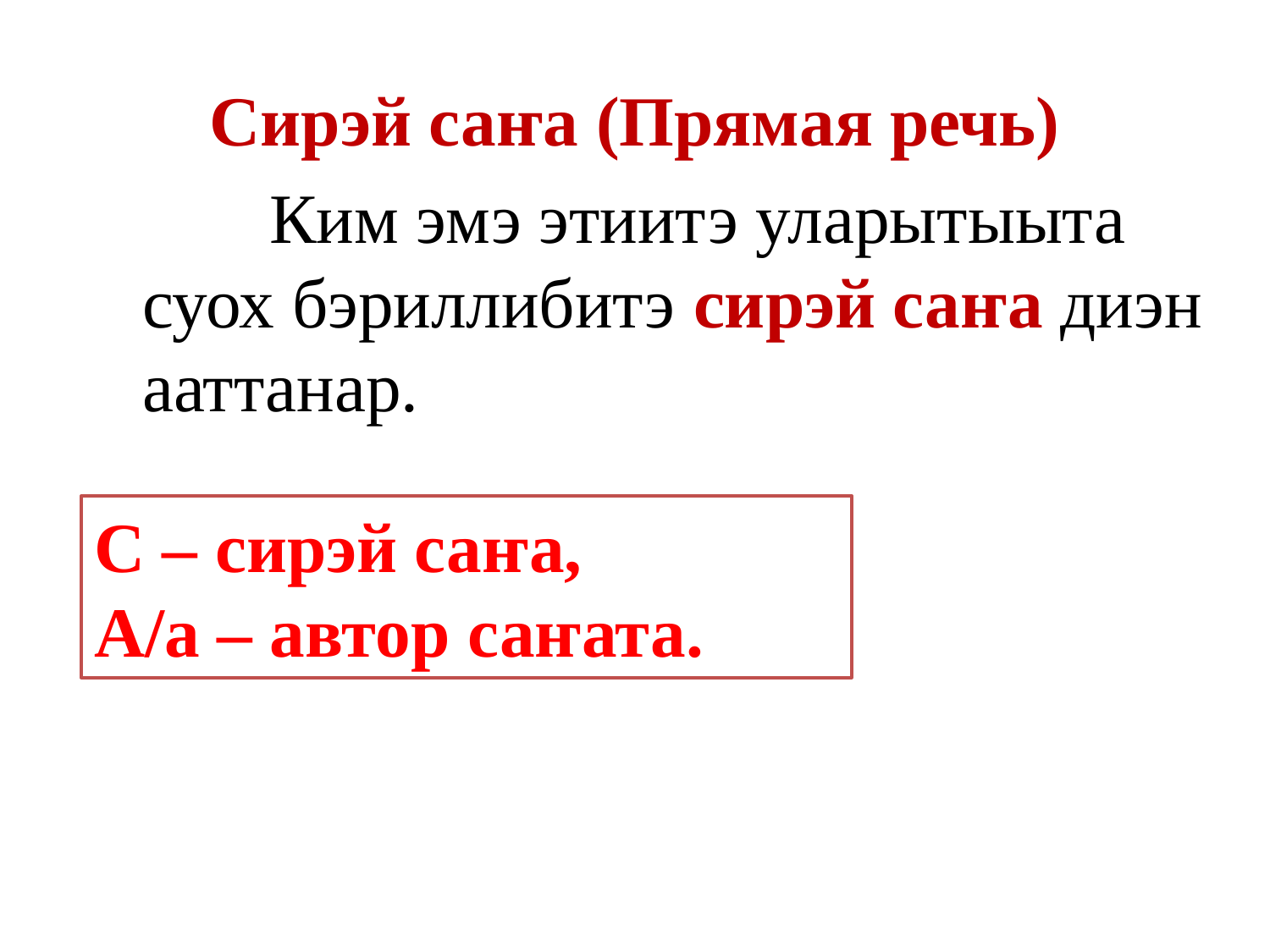

# Сирэй саҥа (Прямая речь)
		Ким эмэ этиитэ уларытыыта суох бэриллибитэ сирэй саҥа диэн ааттанар.

С – сирэй саҥа,
А/а – автор саҥата.